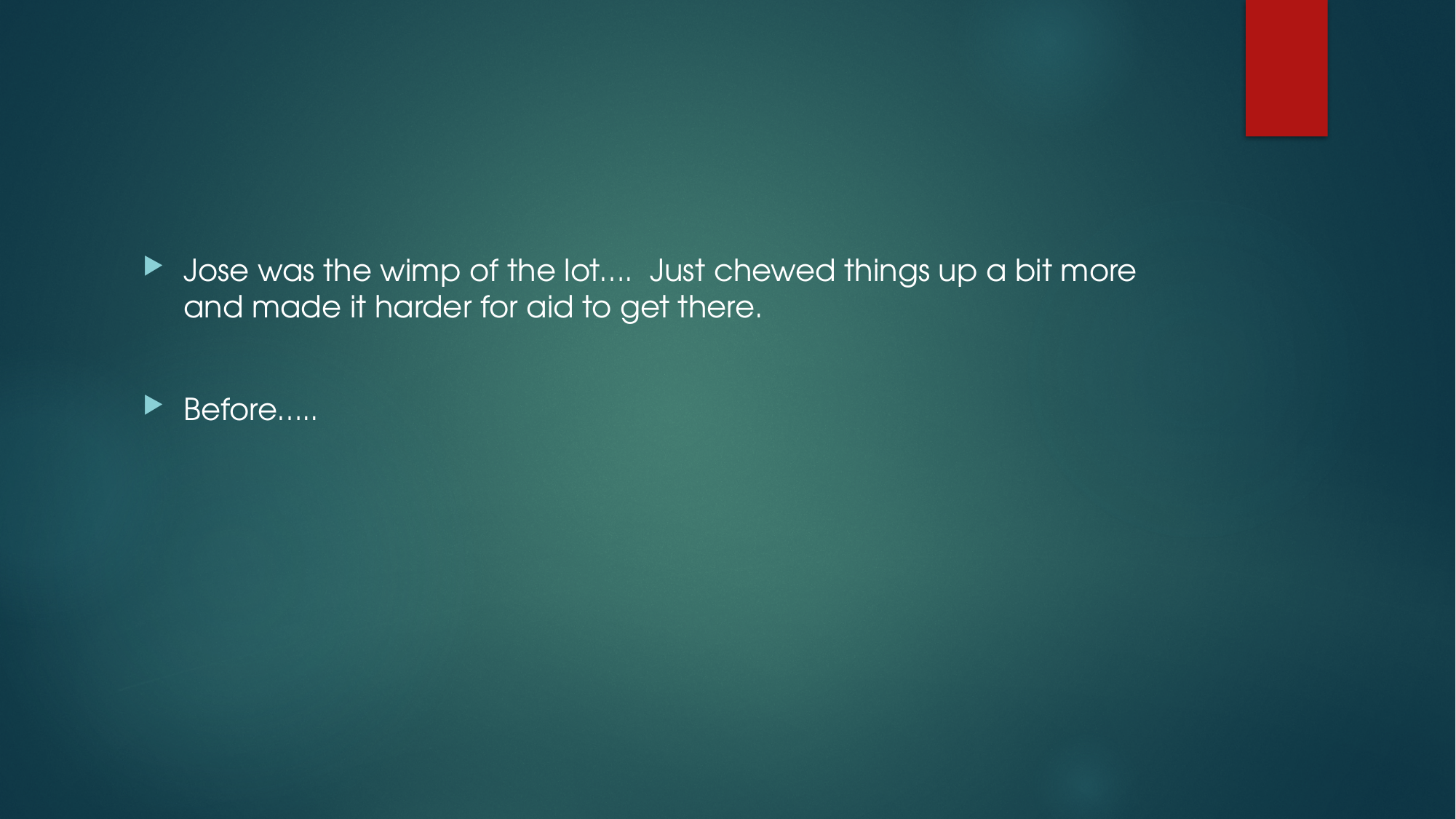

#
Jose was the wimp of the lot….  Just chewed things up a bit more and made it harder for aid to get there.

Before…..